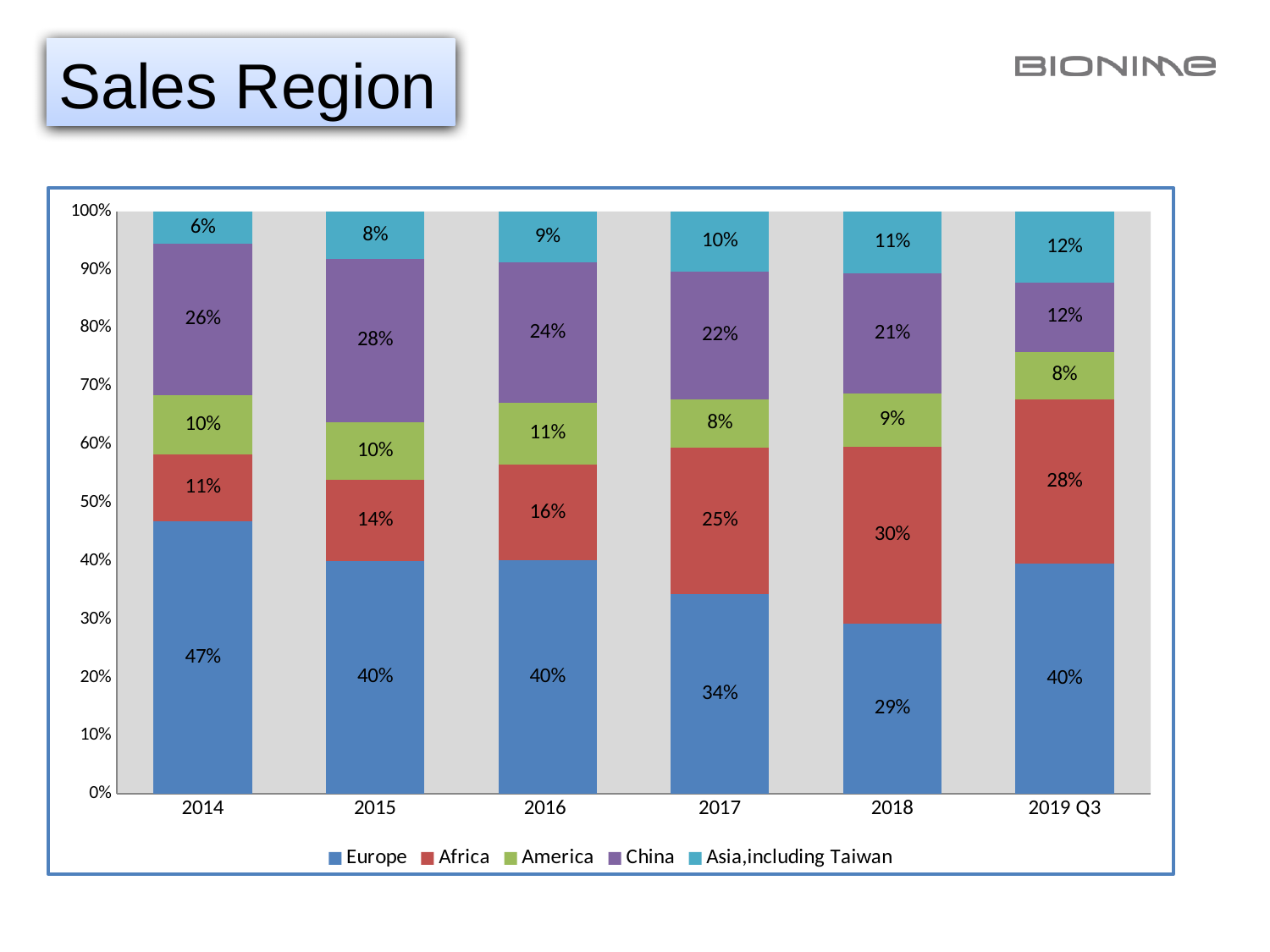

# Sales Region

### Chart

| Category | Europe | Africa | America | China | Asia,including Taiwan |
|---|---|---|---|---|---|
| 2014 | 0.4686609155402887 | 0.11456502694169717 | 0.10123613375903255 | 0.2594612664586889 | 0.056076657300292605 |
| 2015 | 0.3998358899387433 | 0.1397529079758536 | 0.09808099737985863 | 0.28037404353850715 | 0.08195616116703734 |
| 2016  | 0.4007864854410711 | 0.16426205365359633 | 0.1060526965985511 | 0.2412627112229758 | 0.08763605308380562 |
| 2017 | 0.34293677275709983 | 0.2514705585103414 | 0.08240054682129304 | 0.21991500463781113 | 0.10327711727345452 |
| 2018 | 0.29264386948816223 | 0.3035580327871438 | 0.0912175162702755 | 0.2060822727458033 | 0.10649830870861514 |
| 2019 Q3 | 0.3960514390839211 | 0.28165952093507 | 0.08150405666341703 | 0.1188636935446535 | 0.12192128977293837 |